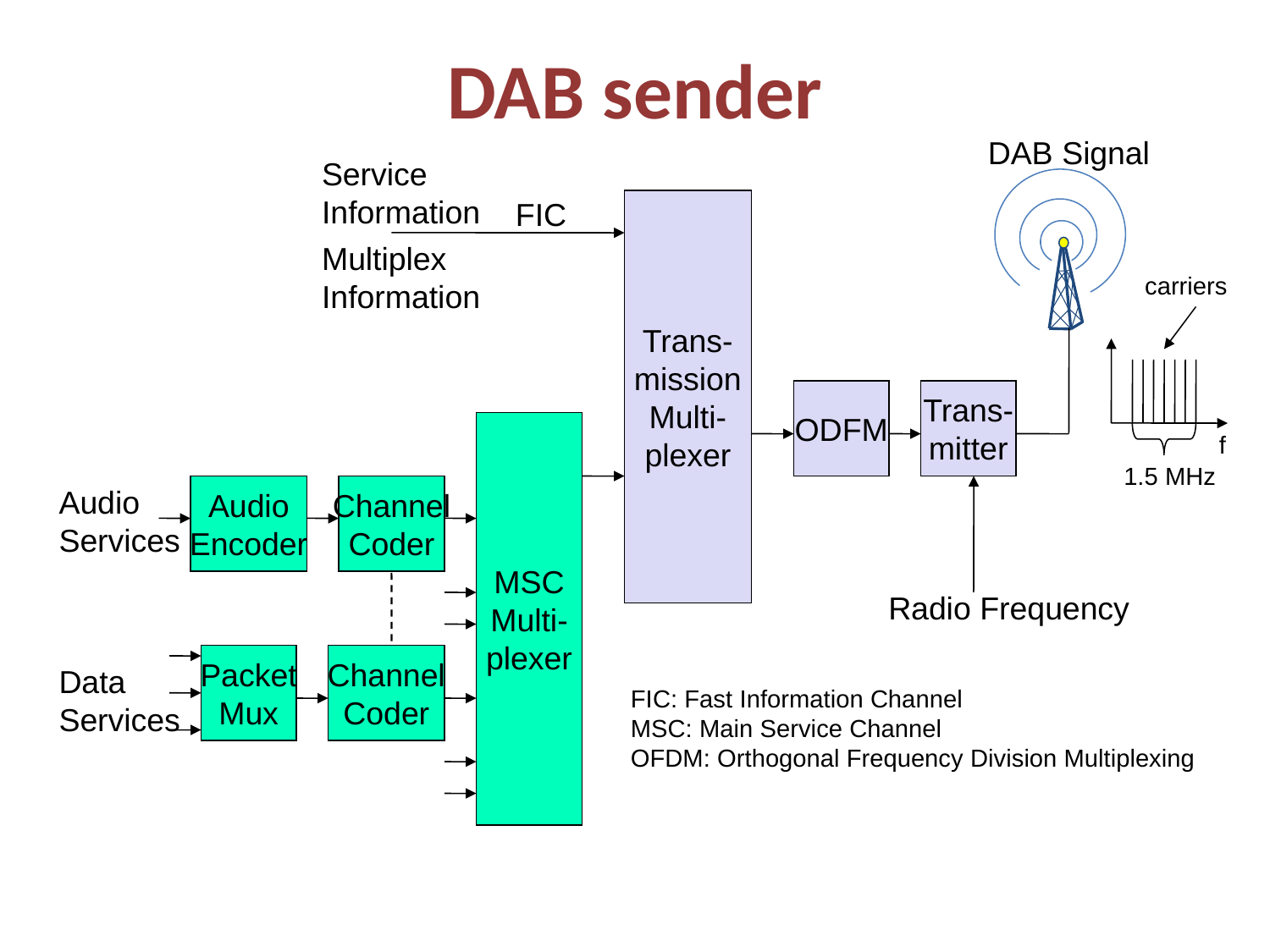

# DAB sender
DAB Signal
Service
Information

FIC
Trans-
mission
Multi-
plexer
Multiplex
Information

carriers

ODFM
Trans-
mitter

MSC
Multi-
plexer

f

1.5 MHz
Audio
Services
Audio
Encoder
Channel
Coder

Radio Frequency

Packet
Mux
Channel
Coder
Data
Services

FIC: Fast Information Channel
MSC: Main Service Channel
OFDM: Orthogonal Frequency Division Multiplexing